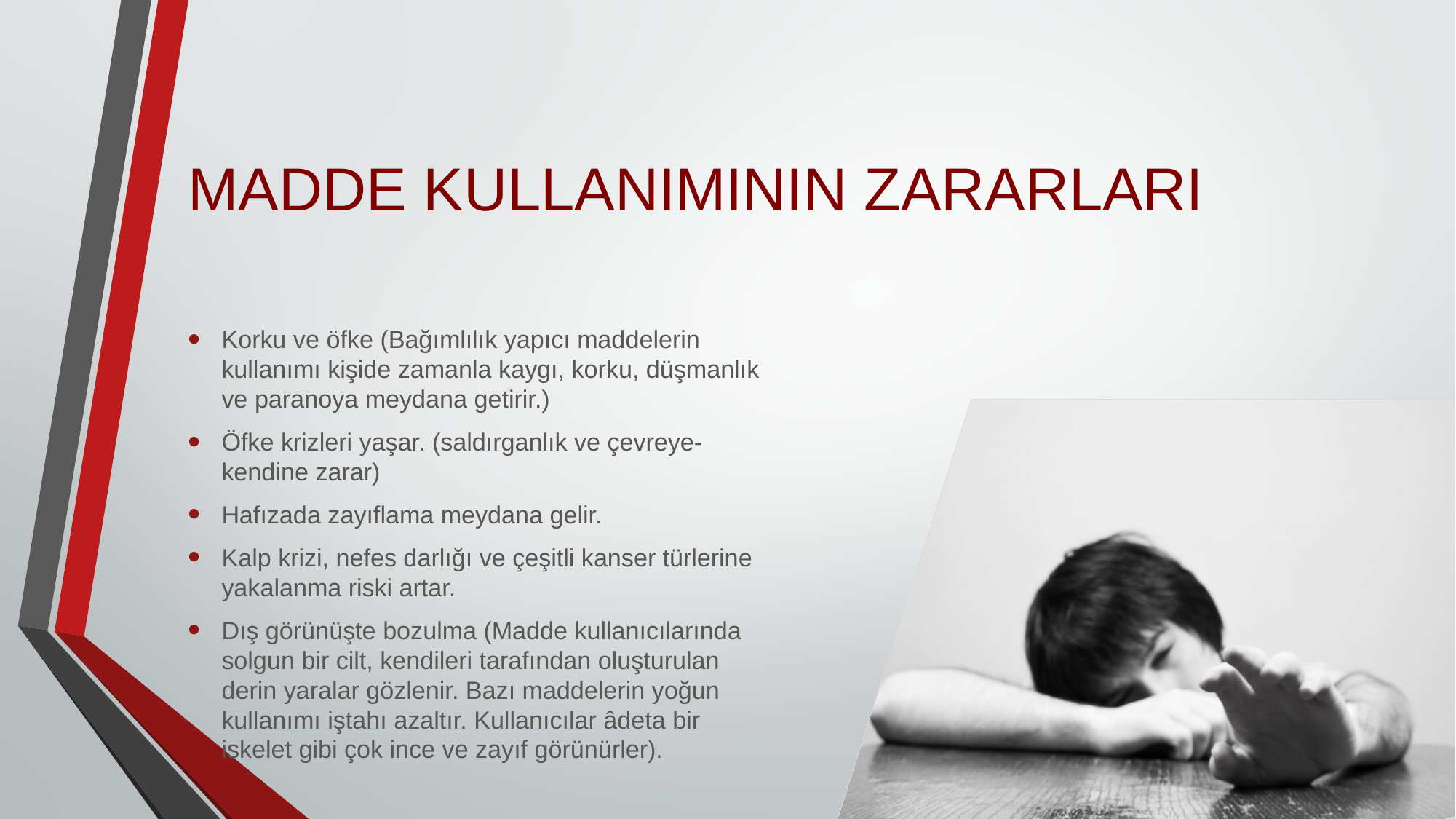

# MADDE KULLANIMININ ZARARLARI
Korku ve öfke (Bağımlılık yapıcı maddelerin kullanımı kişide zamanla kaygı, korku, düşmanlık ve paranoya meydana getirir.)
Öfke krizleri yaşar. (saldırganlık ve çevreye-kendine zarar)
Hafızada zayıflama meydana gelir.
Kalp krizi, nefes darlığı ve çeşitli kanser türlerine yakalanma riski artar.
Dış görünüşte bozulma (Madde kullanıcılarında solgun bir cilt, kendileri tarafından oluşturulan derin yaralar gözlenir. Bazı maddelerin yoğun kullanımı iştahı azaltır. Kullanıcılar âdeta bir iskelet gibi çok ince ve zayıf görünürler).